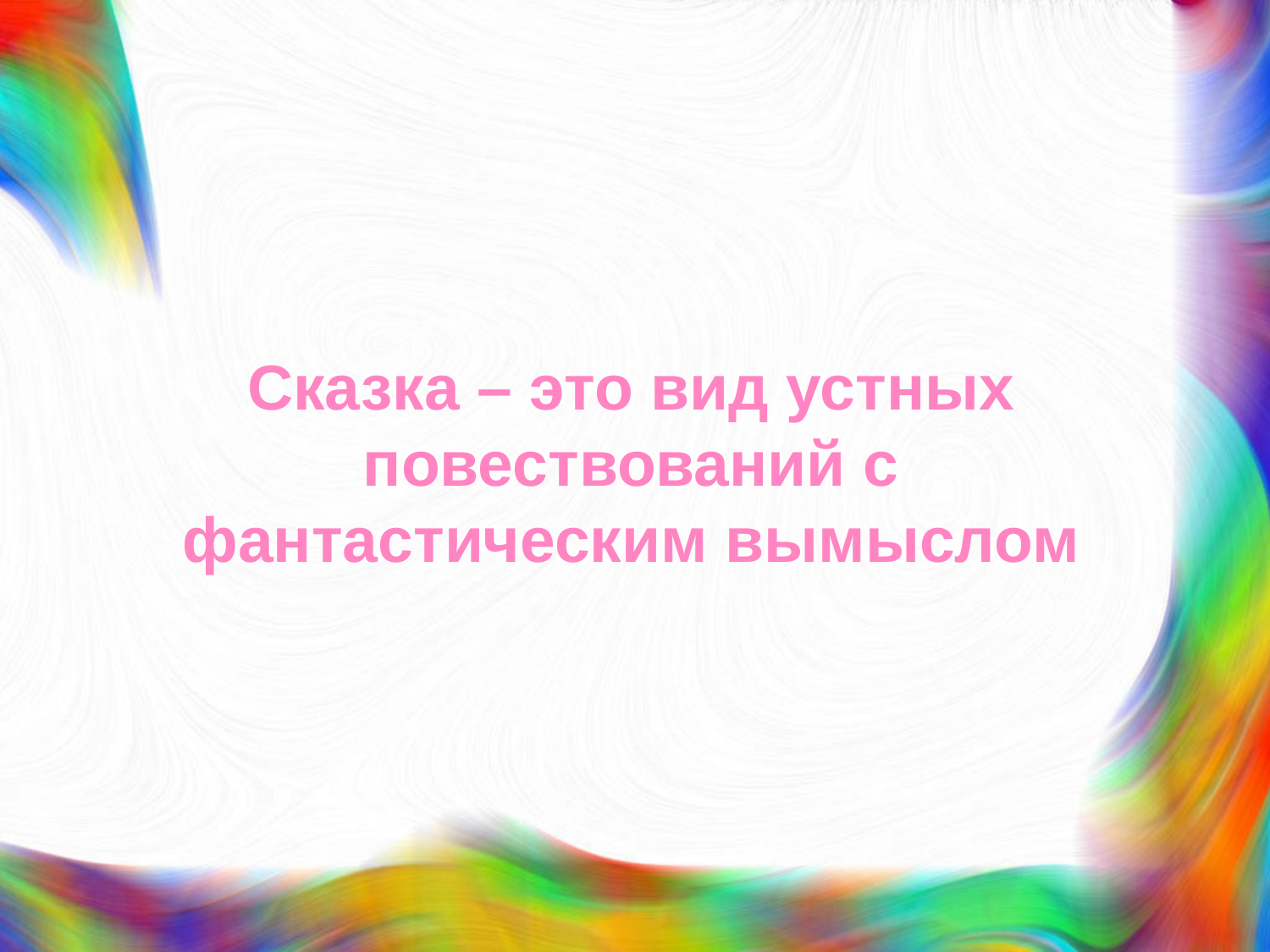

Сказка – это вид устных повествований с фантастическим вымыслом